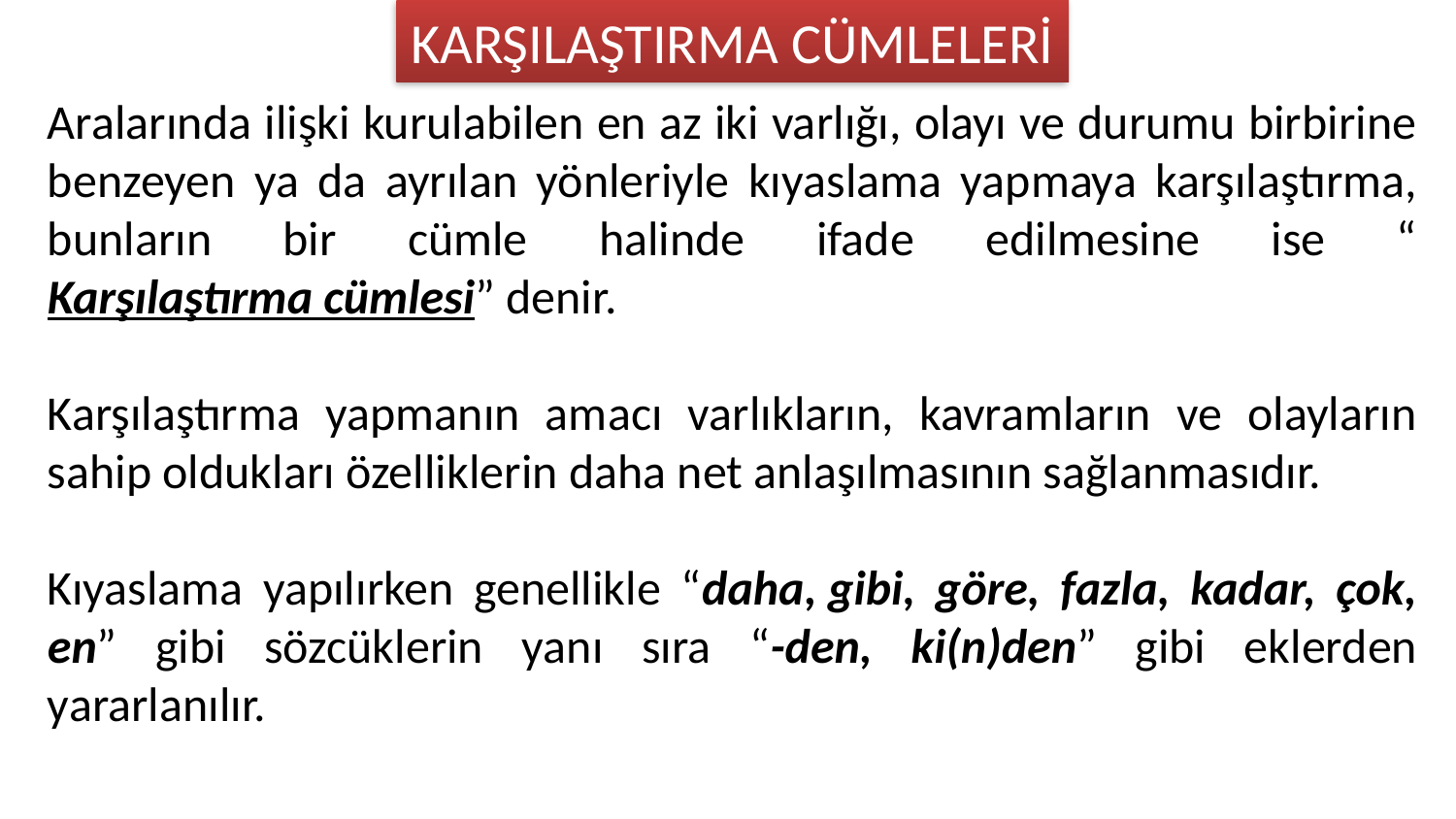

KARŞILAŞTIRMA CÜMLELERİ
Aralarında ilişki kurulabilen en az iki varlığı, olayı ve durumu birbirine benzeyen ya da ayrılan yönleriyle kıyaslama yapmaya karşılaştırma, bunların bir cümle halinde ifade edilmesine ise “Karşılaştırma cümlesi” denir.

Karşılaştırma yapmanın amacı varlıkların, kavramların ve olayların sahip oldukları özelliklerin daha net anlaşılmasının sağlanmasıdır.

Kıyaslama yapılırken genellikle “daha, gibi, göre, fazla, kadar, çok, en” gibi sözcüklerin yanı sıra “-den, ki(n)den” gibi eklerden yararlanılır.